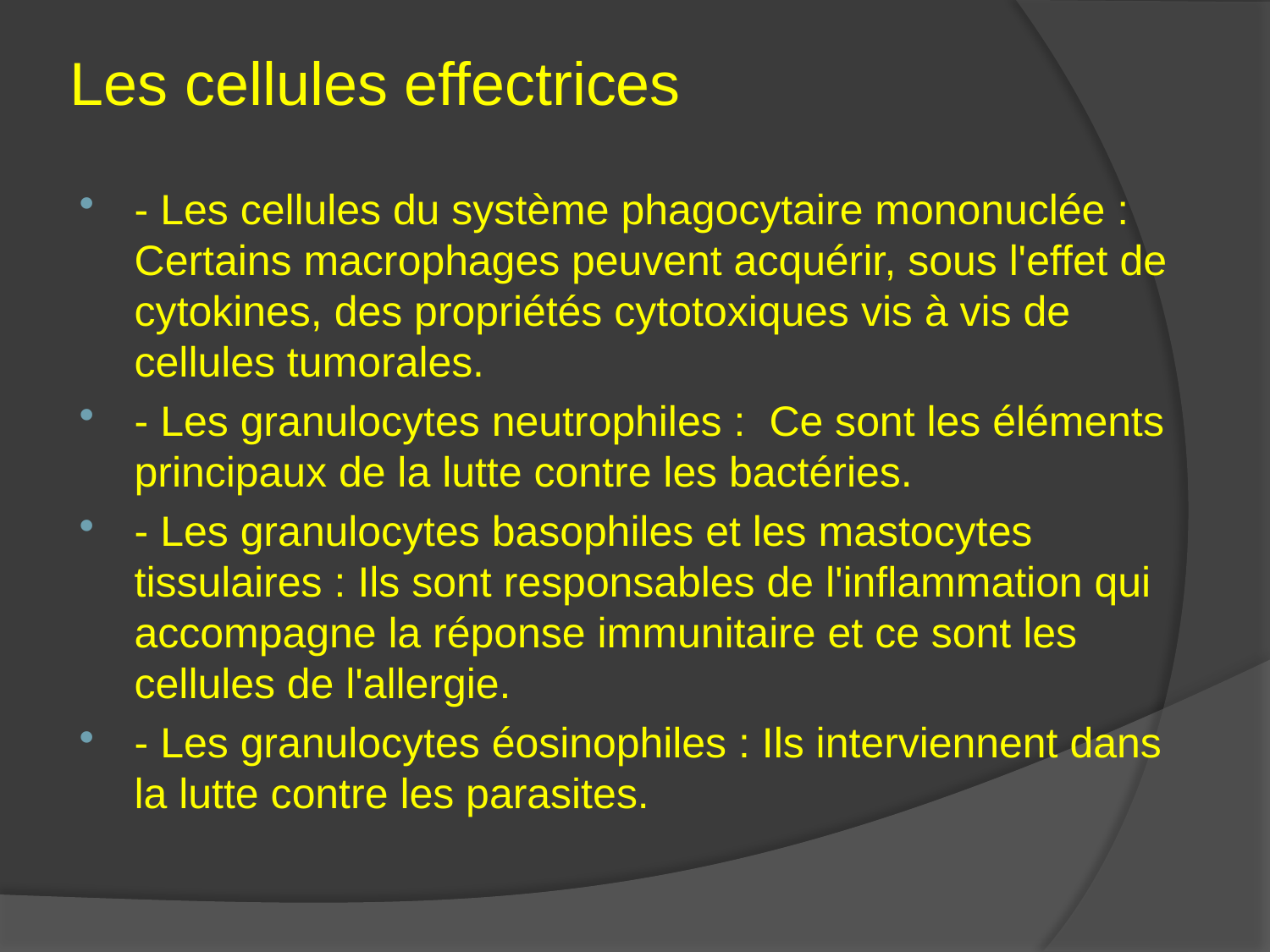

# Les cellules effectrices
- Les cellules du système phagocytaire mononuclée : Certains macrophages peuvent acquérir, sous l'effet de cytokines, des propriétés cytotoxiques vis à vis de cellules tumorales.
- Les granulocytes neutrophiles :  Ce sont les éléments principaux de la lutte contre les bactéries.
- Les granulocytes basophiles et les mastocytes tissulaires : Ils sont responsables de l'inflammation qui accompagne la réponse immunitaire et ce sont les cellules de l'allergie.
- Les granulocytes éosinophiles : Ils interviennent dans la lutte contre les parasites.